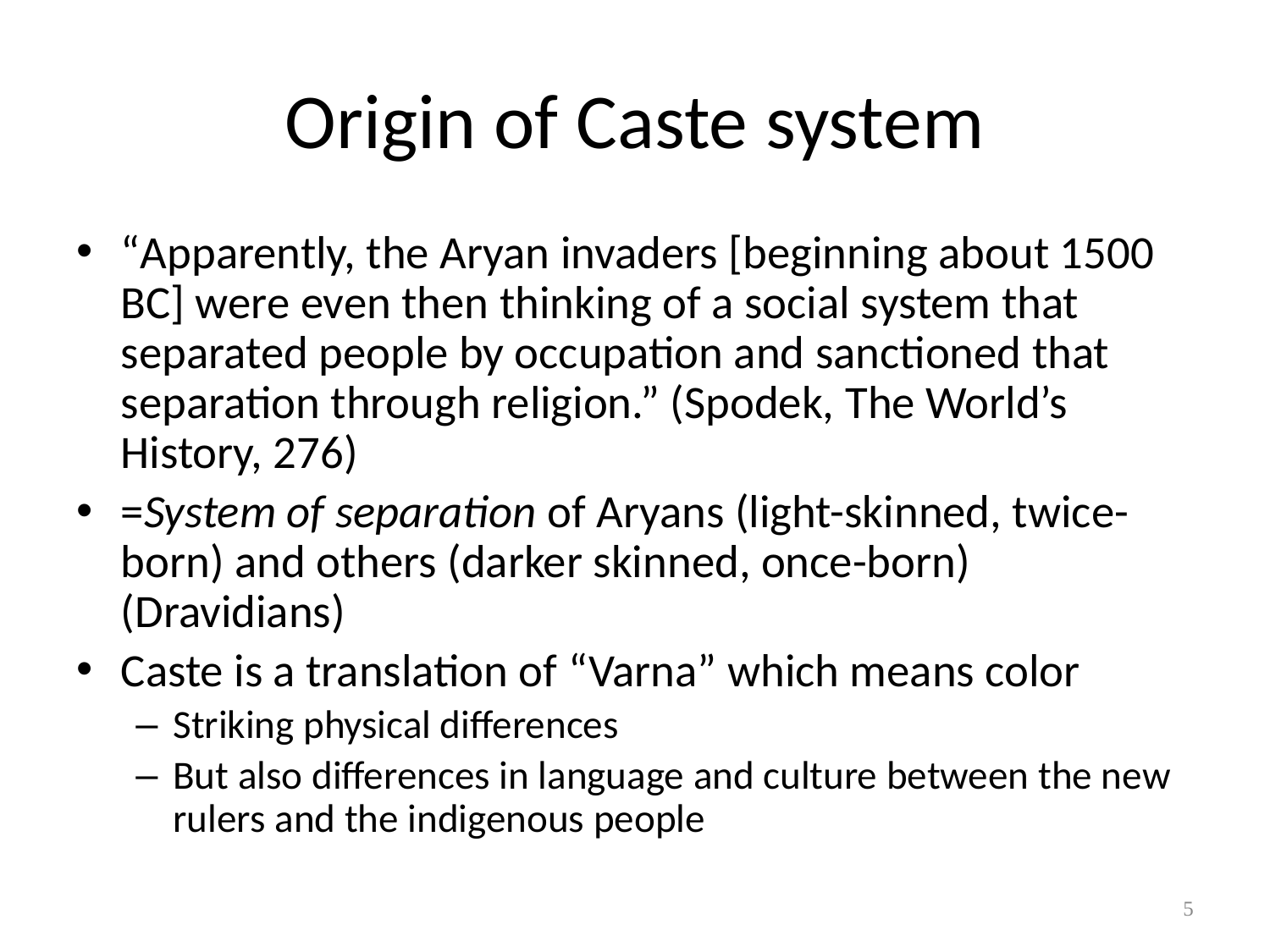

# Origin of Caste system
“Apparently, the Aryan invaders [beginning about 1500 BC] were even then thinking of a social system that separated people by occupation and sanctioned that separation through religion.” (Spodek, The World’s History, 276)
=System of separation of Aryans (light-skinned, twice-born) and others (darker skinned, once-born) (Dravidians)
Caste is a translation of “Varna” which means color
Striking physical differences
But also differences in language and culture between the new rulers and the indigenous people
5